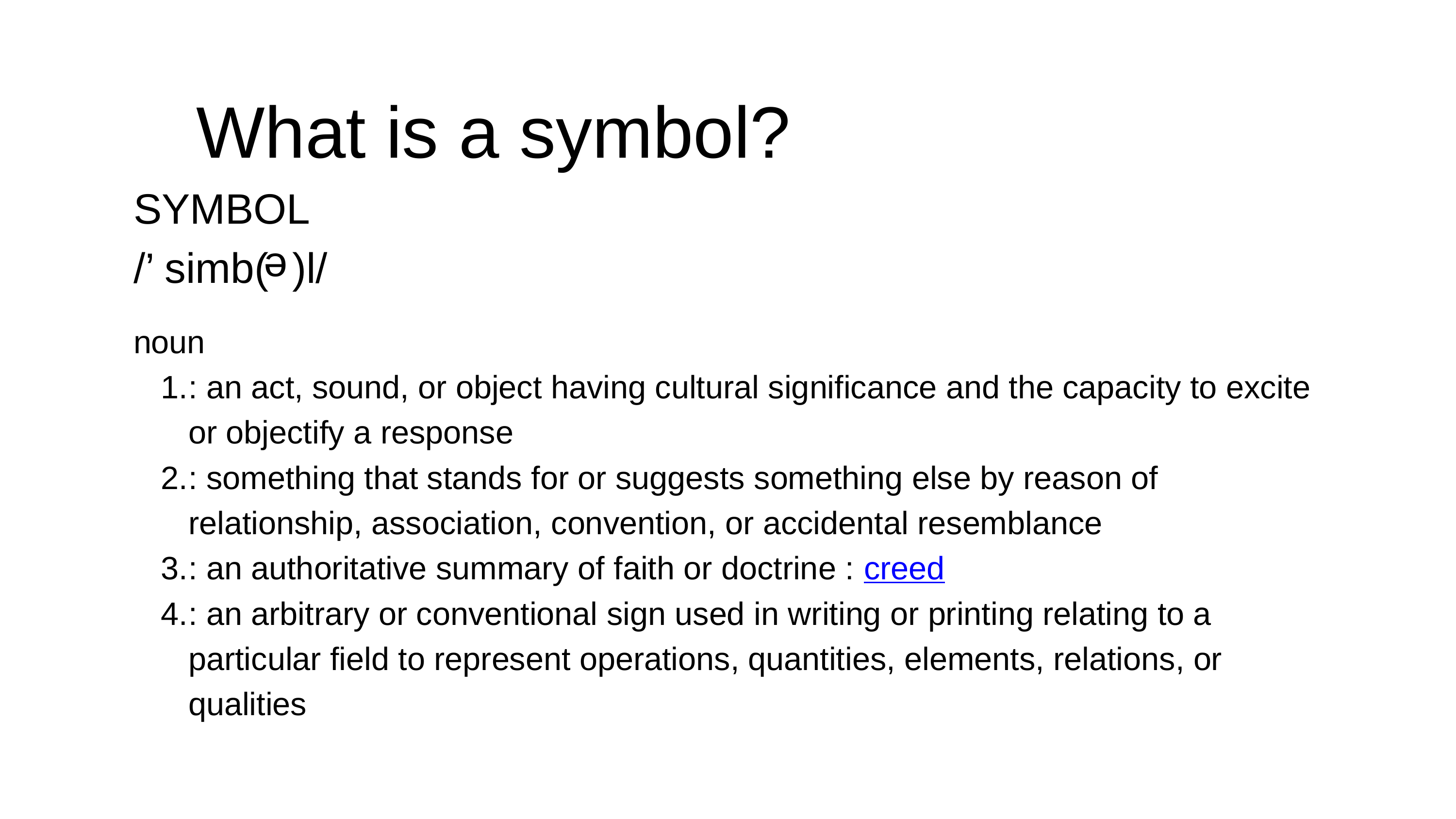

What is a symbol?
e

SYMBOL
/’ simb(  )l/
noun
: an act, sound, or object having cultural significance and the capacity to excite or objectify a response
: something that stands for or suggests something else by reason of relationship, association, convention, or accidental resemblance
: an authoritative summary of faith or doctrine : creed
: an arbitrary or conventional sign used in writing or printing relating to a particular field to represent operations, quantities, elements, relations, or qualities